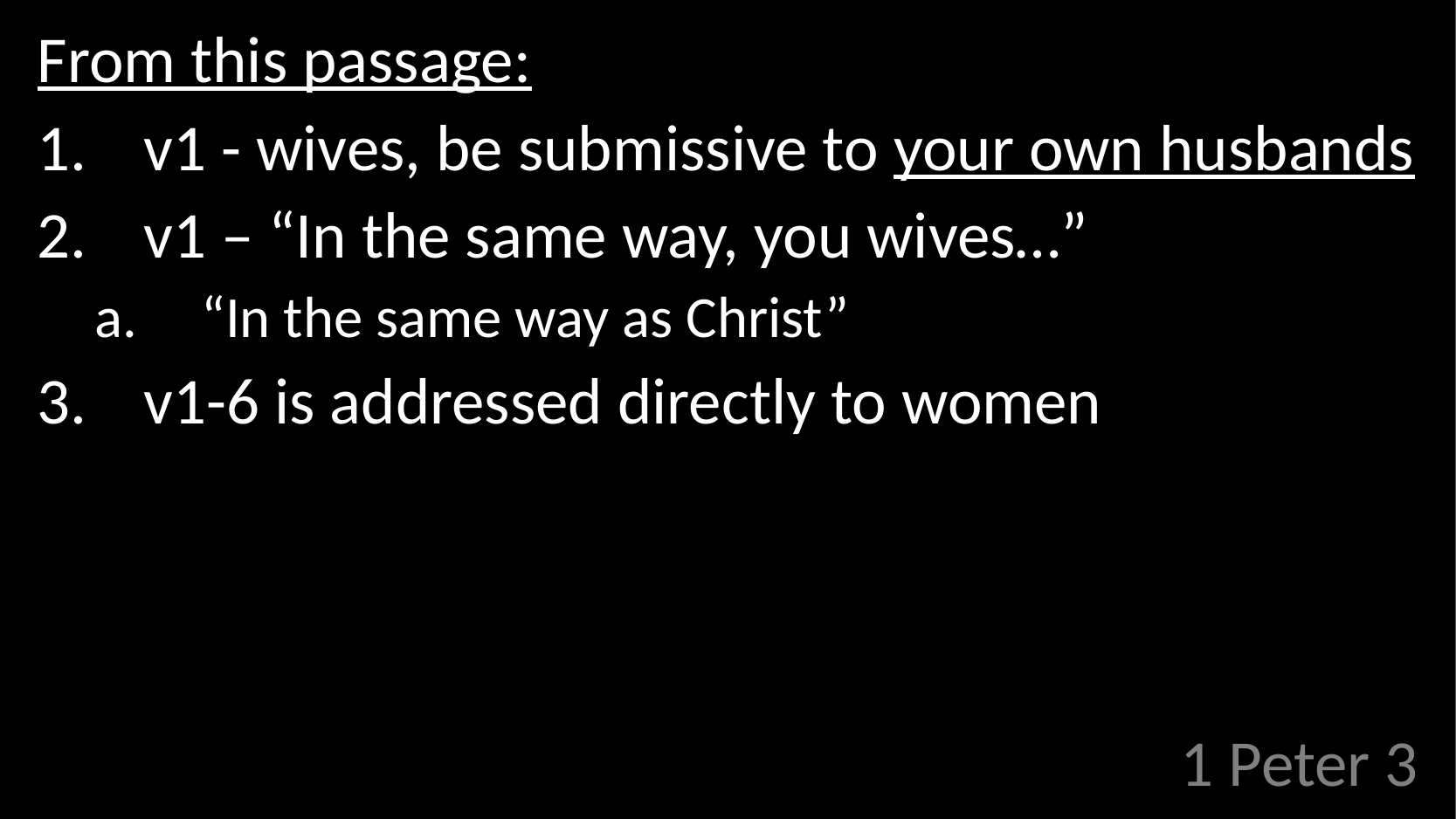

From this passage:
v1 - wives, be submissive to your own husbands
v1 – “In the same way, you wives…”
“In the same way as Christ”
v1-6 is addressed directly to women

# 1 Peter 3